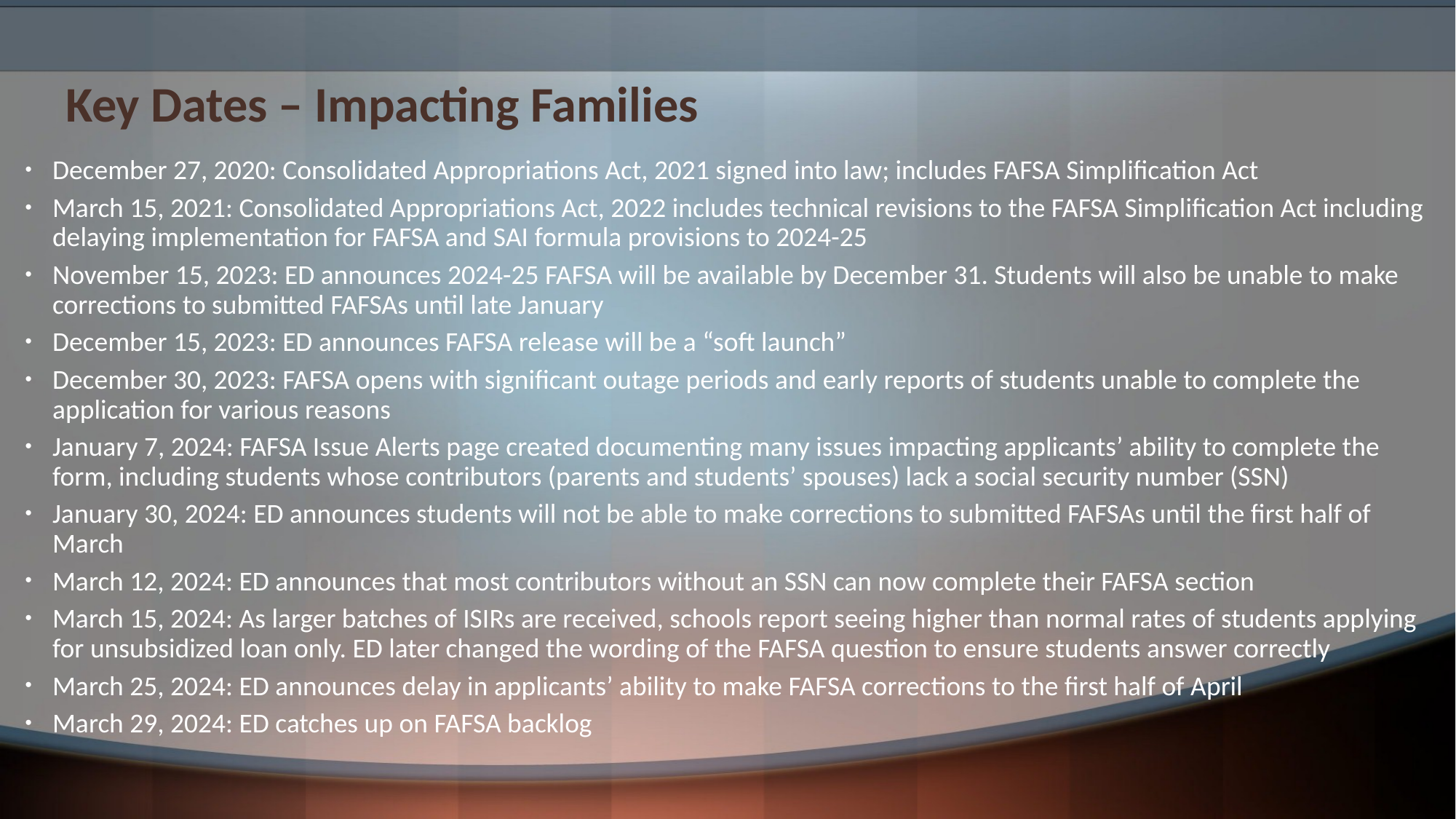

# Key Dates – Impacting Families
December 27, 2020: Consolidated Appropriations Act, 2021 signed into law; includes FAFSA Simplification Act
March 15, 2021: Consolidated Appropriations Act, 2022 includes technical revisions to the FAFSA Simplification Act including delaying implementation for FAFSA and SAI formula provisions to 2024-25
November 15, 2023: ED announces 2024-25 FAFSA will be available by December 31. Students will also be unable to make corrections to submitted FAFSAs until late January
December 15, 2023: ED announces FAFSA release will be a “soft launch”
December 30, 2023: FAFSA opens with significant outage periods and early reports of students unable to complete the application for various reasons
January 7, 2024: FAFSA Issue Alerts page created documenting many issues impacting applicants’ ability to complete the form, including students whose contributors (parents and students’ spouses) lack a social security number (SSN)
January 30, 2024: ED announces students will not be able to make corrections to submitted FAFSAs until the first half of March
March 12, 2024: ED announces that most contributors without an SSN can now complete their FAFSA section
March 15, 2024: As larger batches of ISIRs are received, schools report seeing higher than normal rates of students applying for unsubsidized loan only. ED later changed the wording of the FAFSA question to ensure students answer correctly
March 25, 2024: ED announces delay in applicants’ ability to make FAFSA corrections to the first half of April
March 29, 2024: ED catches up on FAFSA backlog